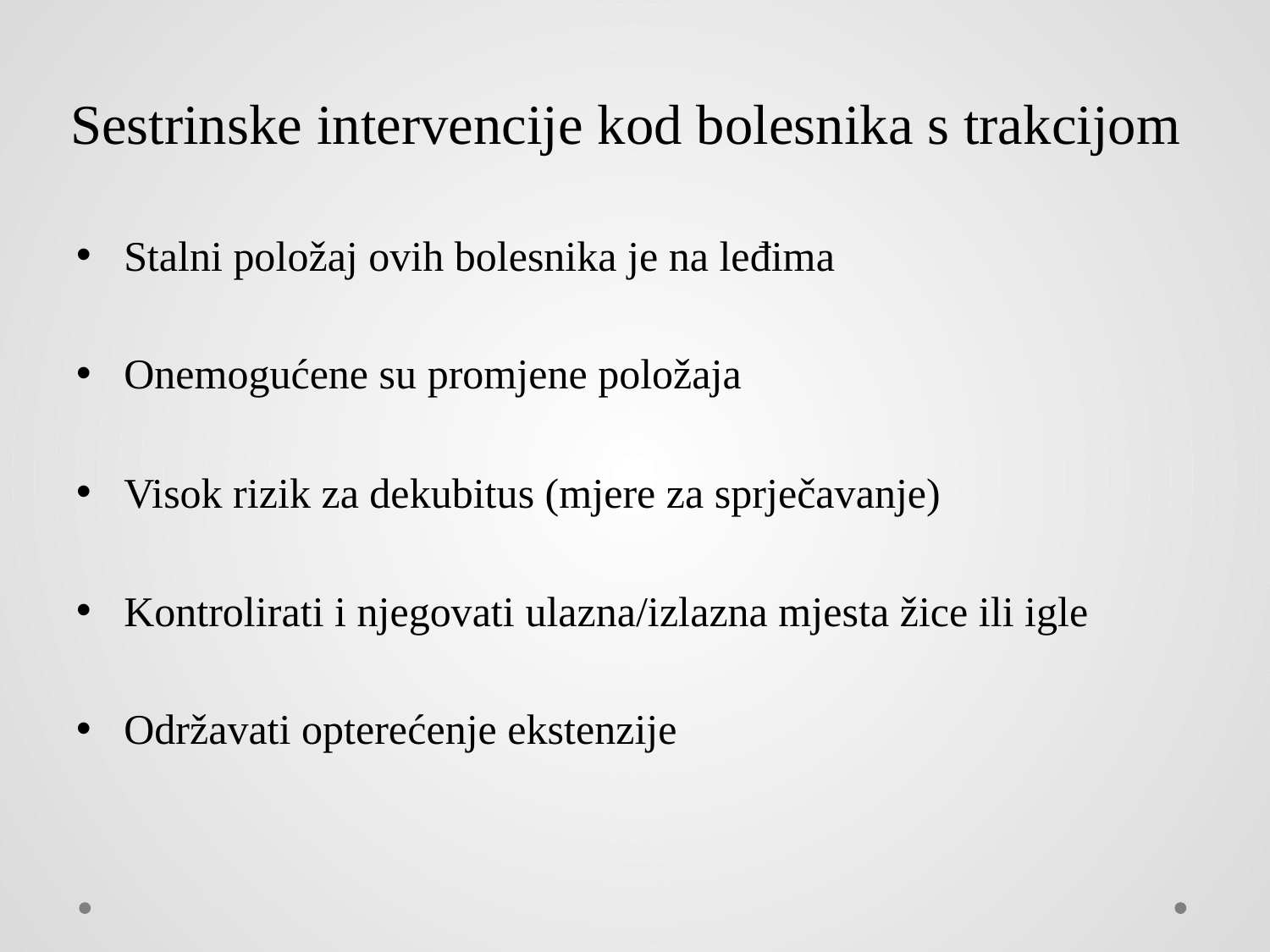

# Sestrinske intervencije kod bolesnika s trakcijom
Stalni položaj ovih bolesnika je na leđima

Onemogućene su promjene položaja

Visok rizik za dekubitus (mjere za sprječavanje)

Kontrolirati i njegovati ulazna/izlazna mjesta žice ili igle

Održavati opterećenje ekstenzije